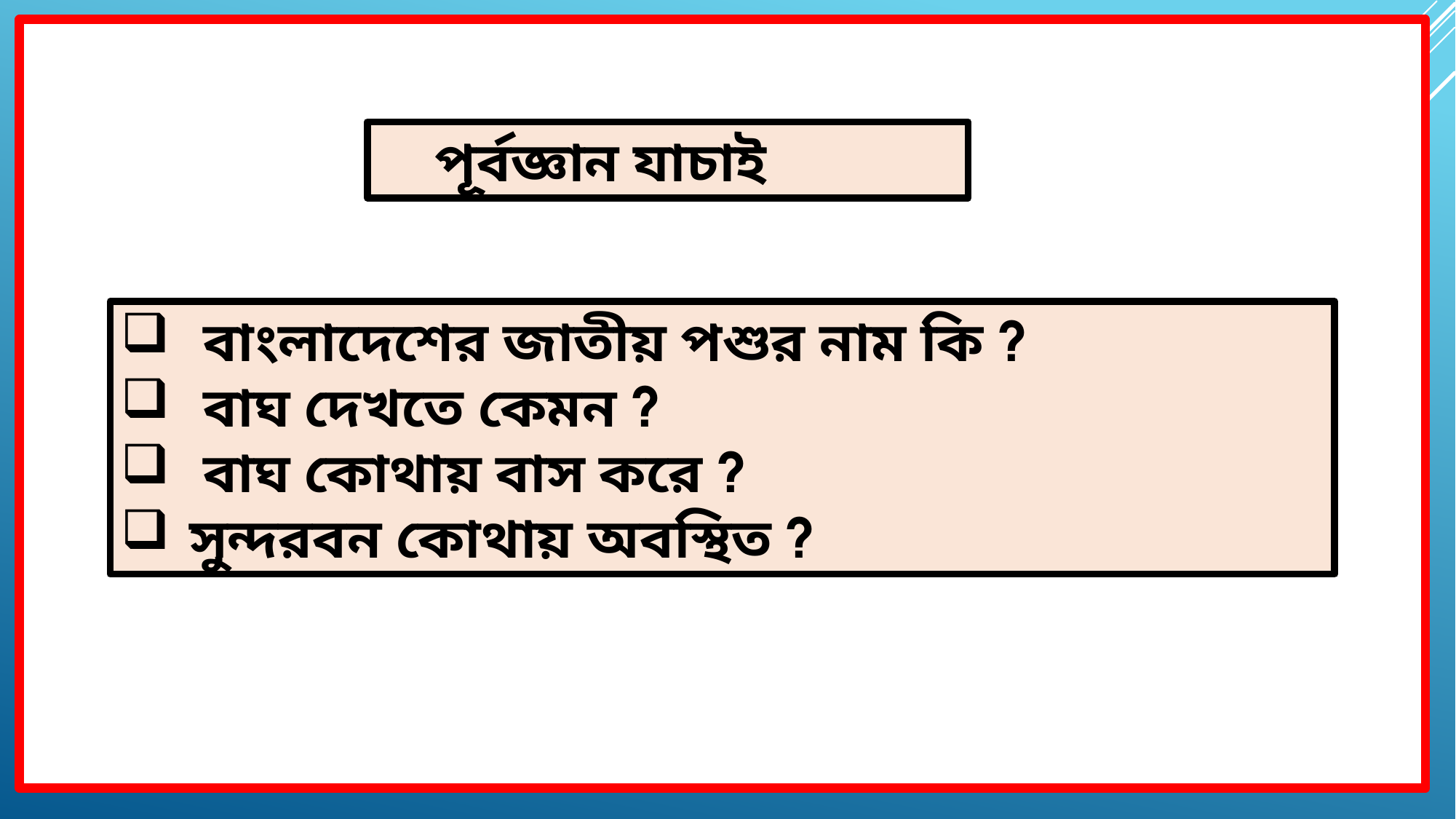

পূর্বজ্ঞান যাচাই
 বাংলাদেশের জাতীয় পশুর নাম কি ?
 বাঘ দেখতে কেমন ?
 বাঘ কোথায় বাস করে ?
সুন্দরবন কোথায় অবস্থিত ?